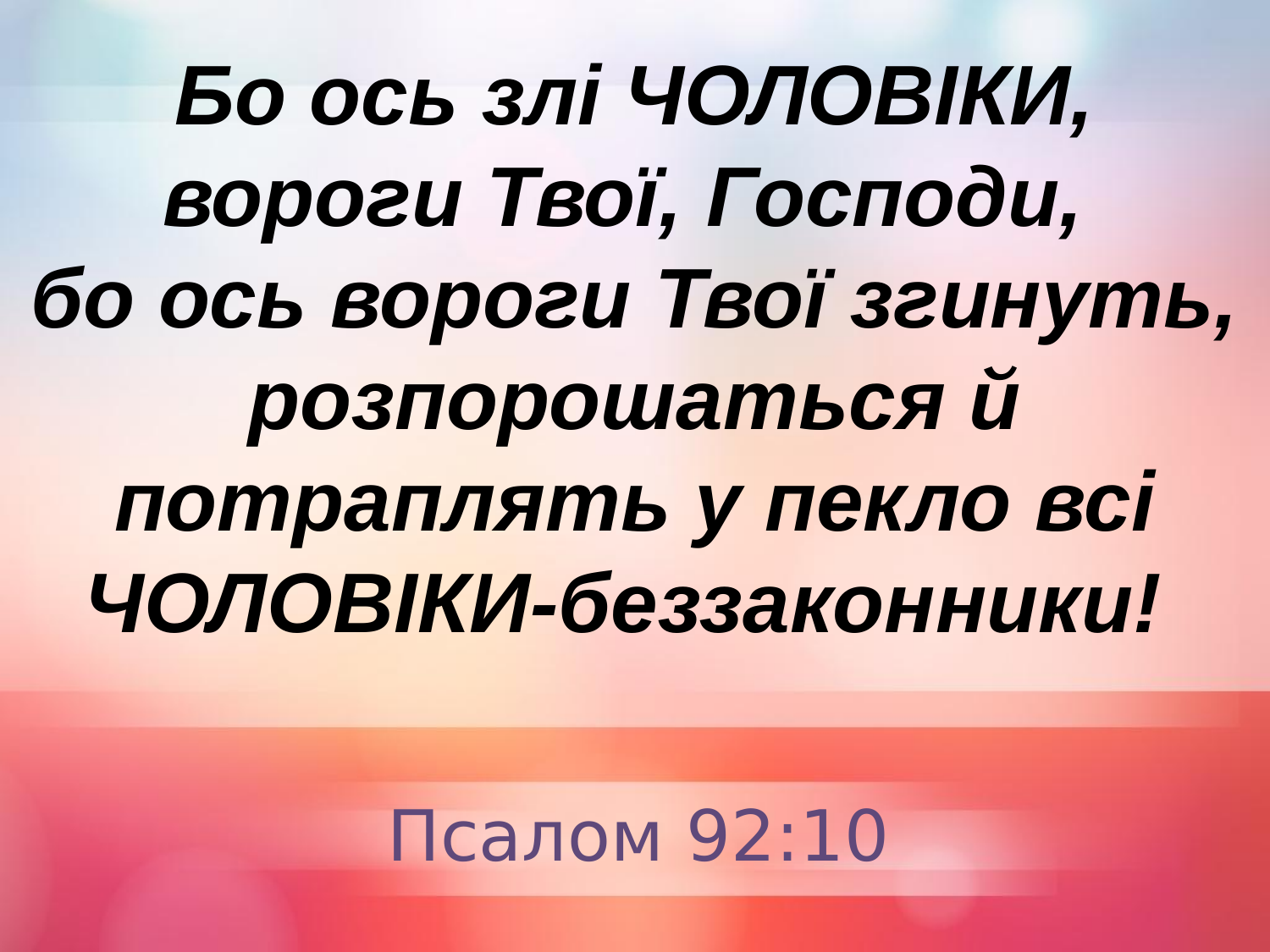

Бо ось злі ЧОЛОВІКИ,
вороги Твої, Господи,
бо ось вороги Твої згинуть, розпорошаться й потраплять у пекло всі ЧОЛОВІКИ-беззаконники!

Псалом 92:10